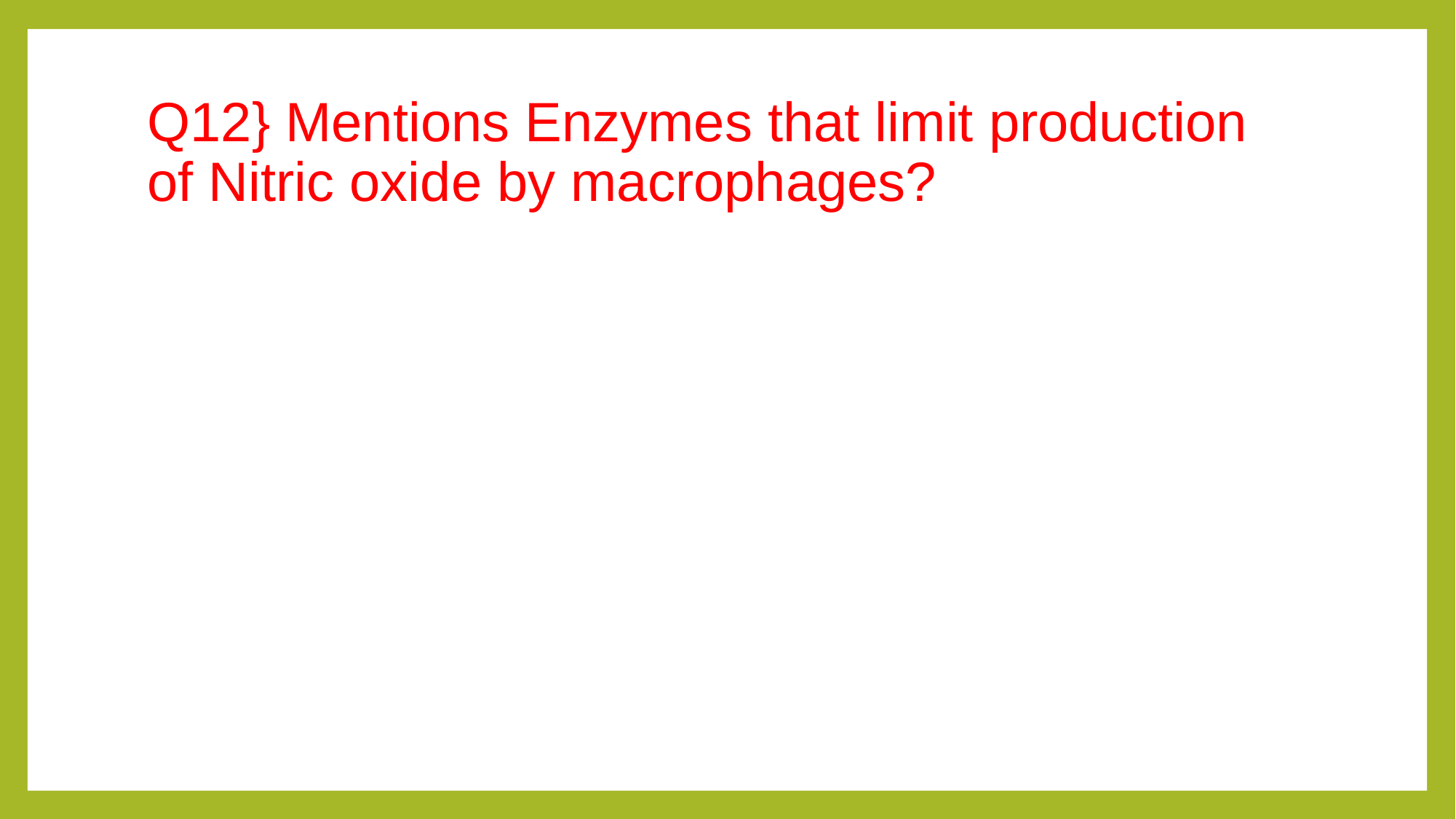

# Q12} Mentions Enzymes that limit production of Nitric oxide by macrophages?